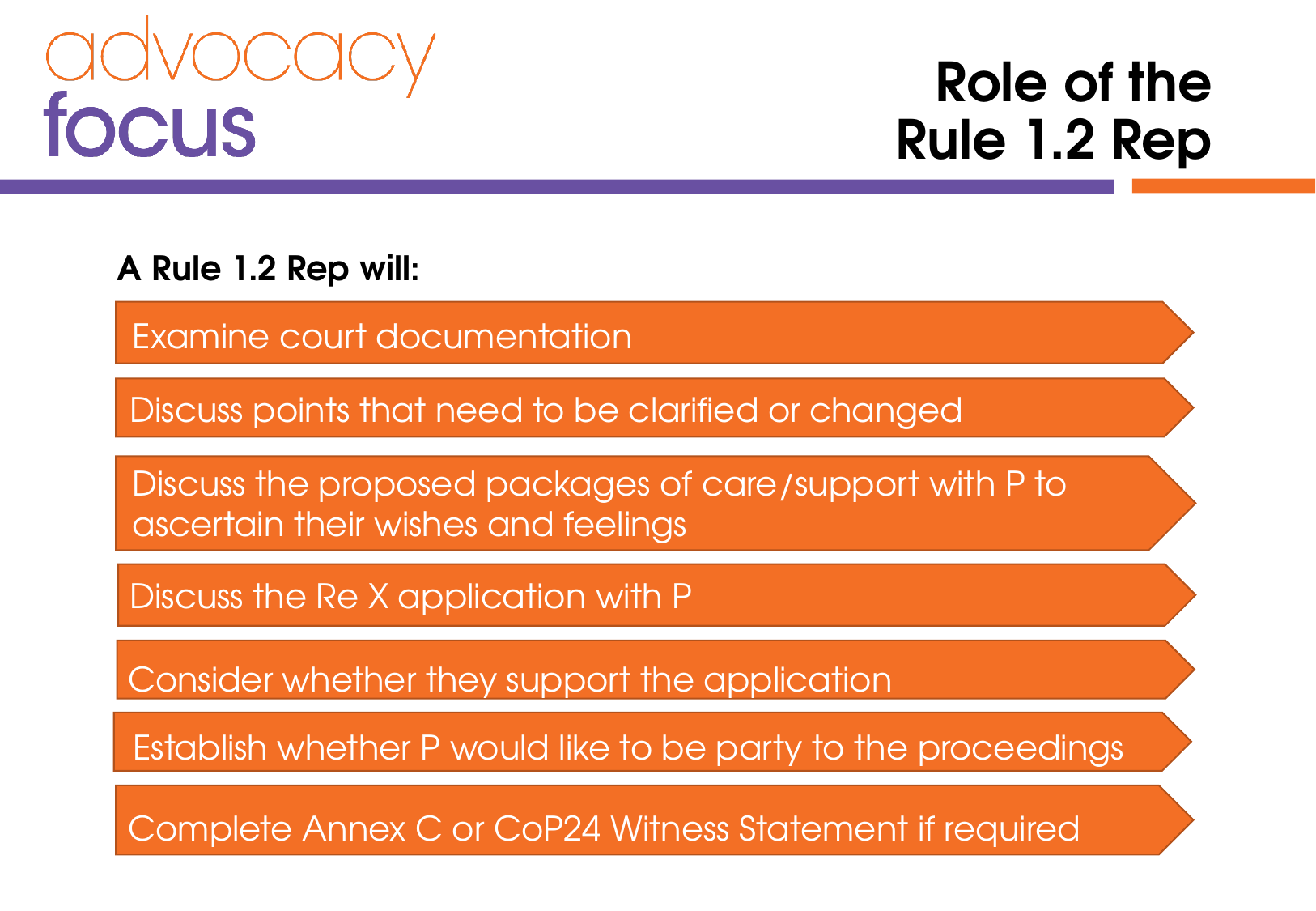

# Role of the Rule 1.2 Rep
A Rule 1.2 Rep will:

Examine court documentation

Discuss points that need to be clarified or changed

Discuss the proposed packages of care/support with P to ascertain their wishes and feelings
Discuss the Re X application with P

Consider whether they support the application

Establish whether P would like to be party to the proceedings

Complete Annex C or CoP24 Witness Statement if required